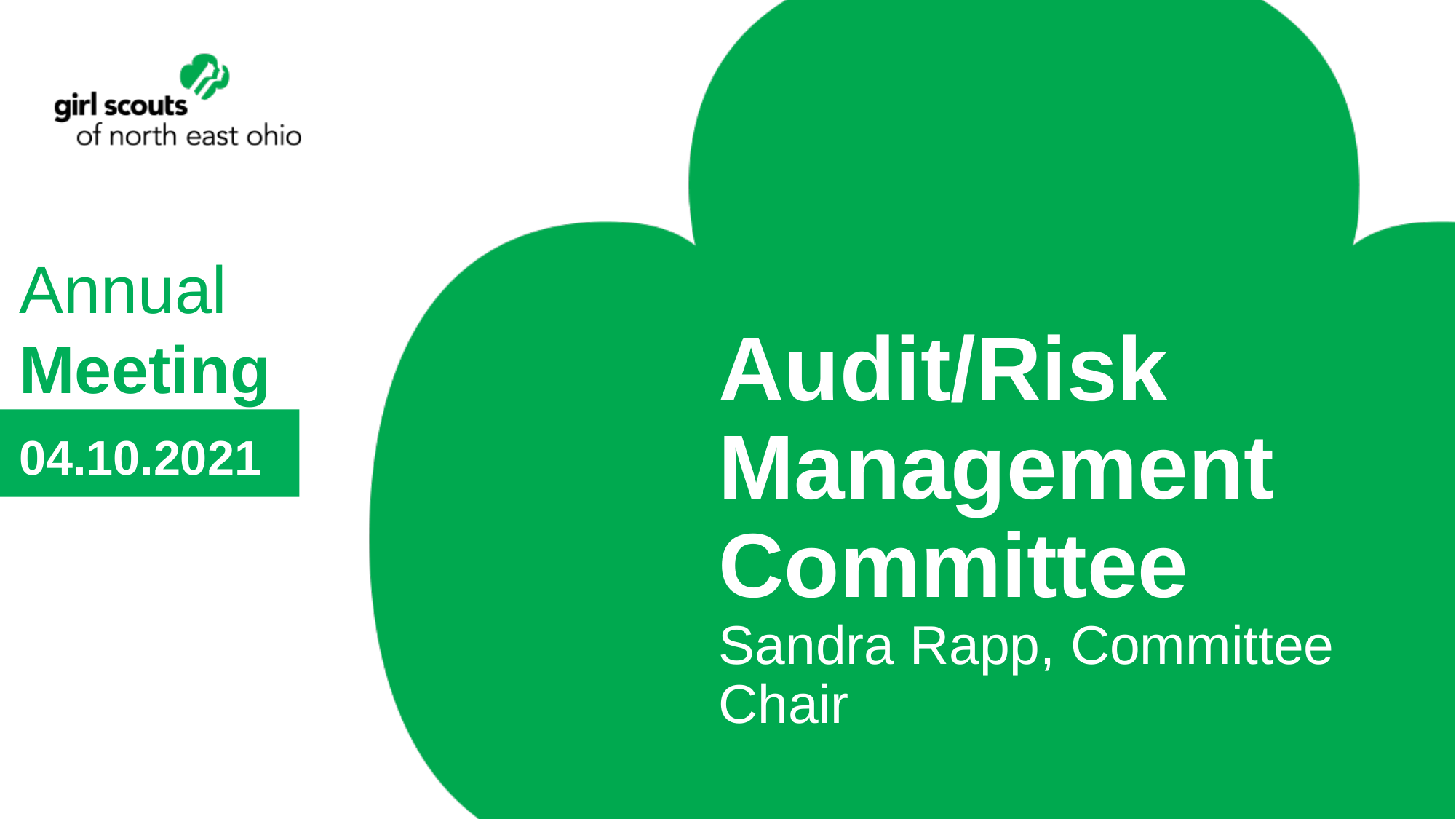

# Audit/Risk Management Committee Sandra Rapp, Committee Chair